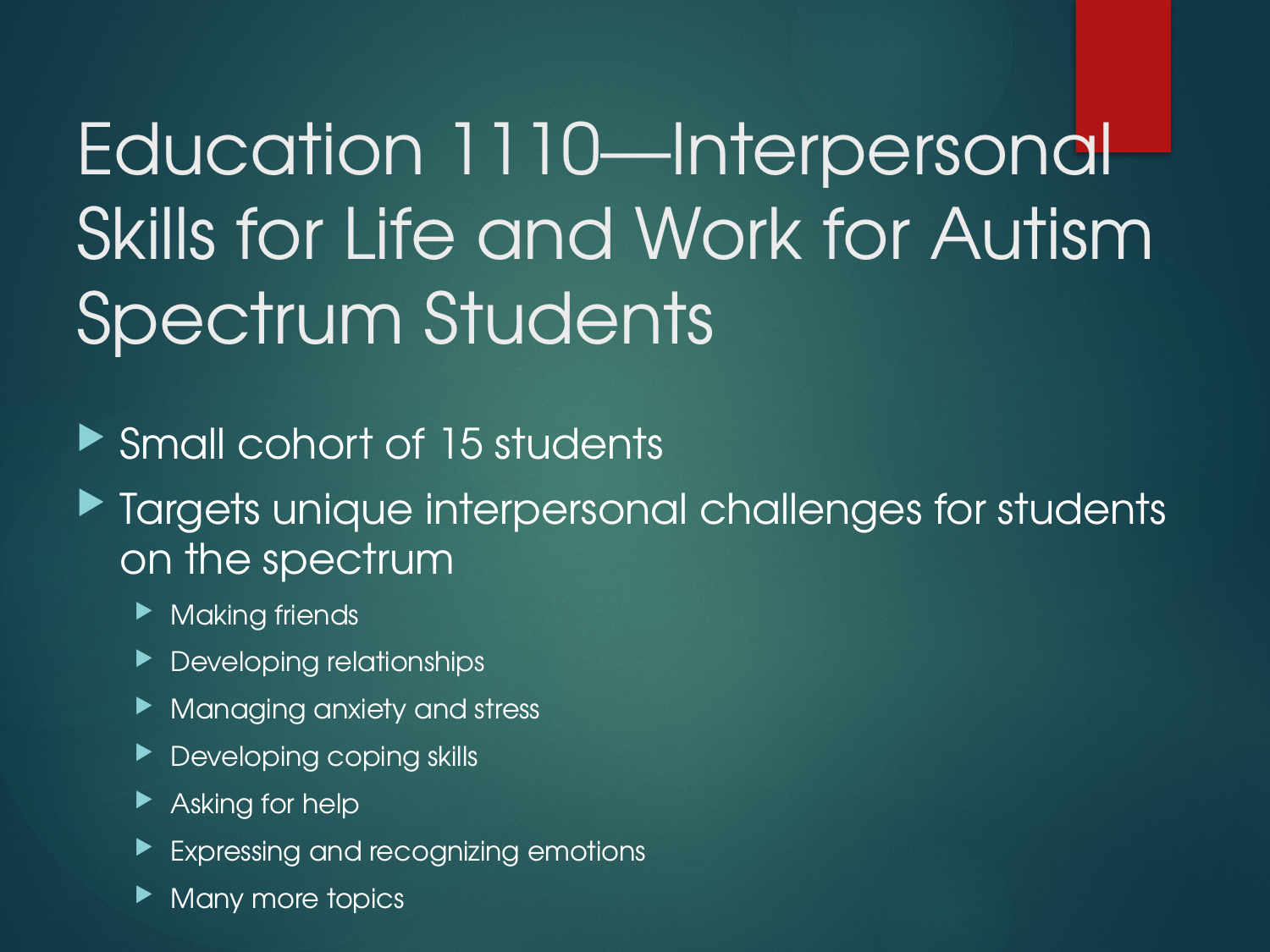

# Education 1110—Interpersonal Skills for Life and Work for Autism Spectrum Students

Small cohort of 15 students
Targets unique interpersonal challenges for students on the spectrum
Making friends
Developing relationships
Managing anxiety and stress
Developing coping skills
Asking for help
Expressing and recognizing emotions
Many more topics